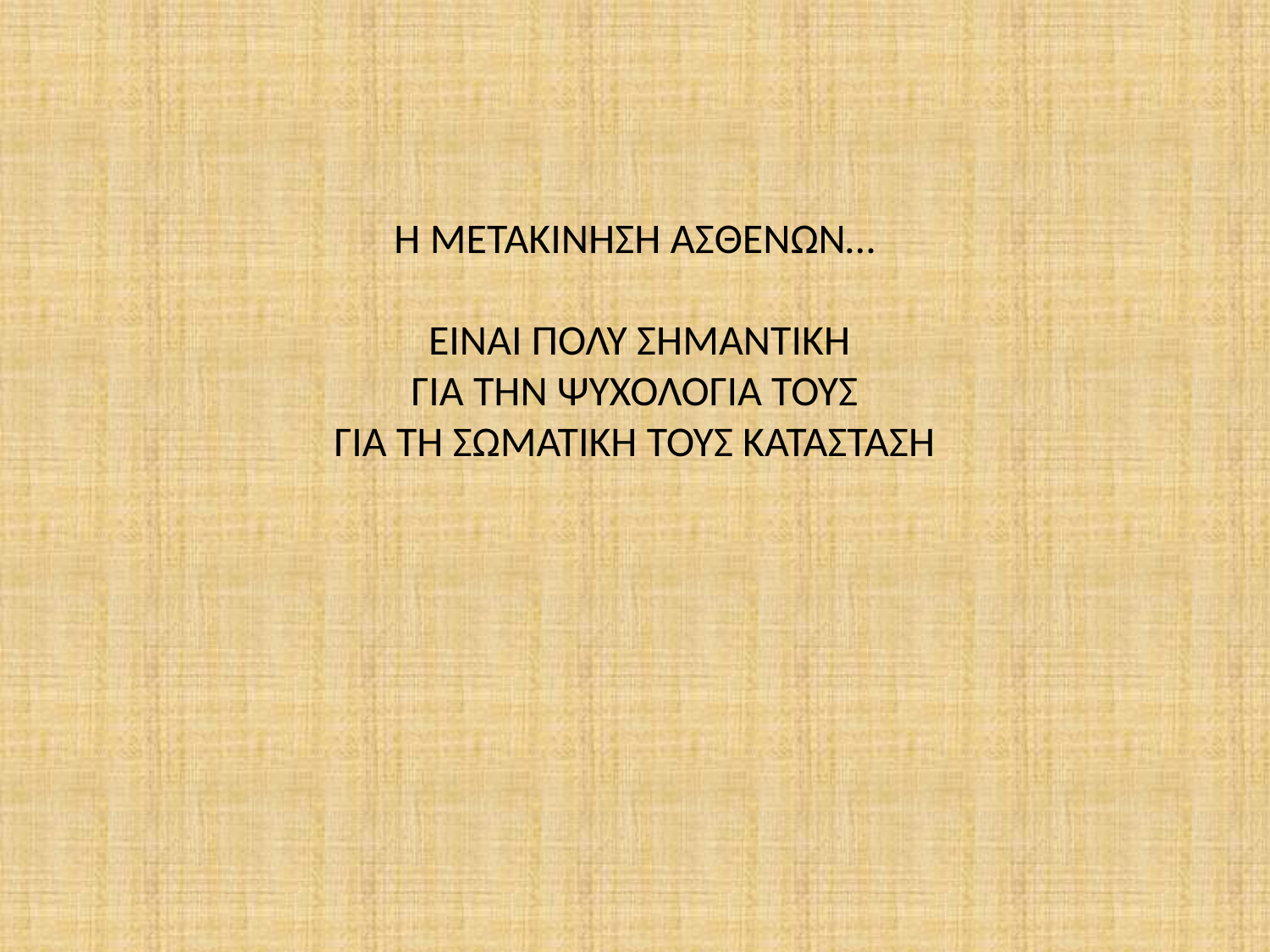

# Η ΜΕΤΑΚΙΝΗΣΗ ΑΣΘΕΝΩΝ… ΕΙΝΑΙ ΠΟΛΥ ΣΗΜΑΝΤΙΚΗ ΓΙΑ ΤΗΝ ΨΥΧΟΛΟΓΙΑ ΤΟΥΣ ΓΙΑ ΤΗ ΣΩΜΑΤΙΚΗ ΤΟΥΣ ΚΑΤΑΣΤΑΣΗ